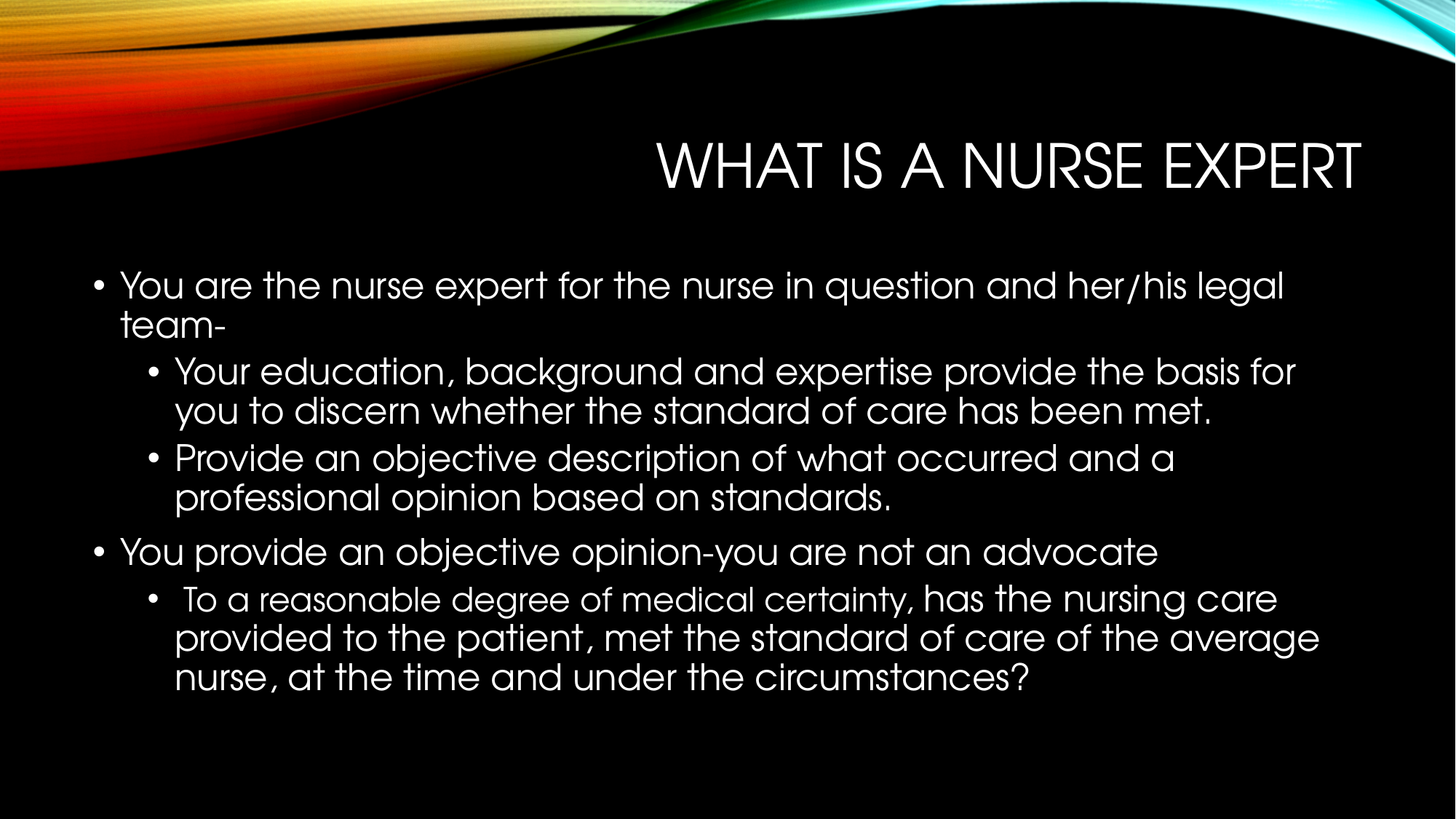

# What is a nurse expert
You are the nurse expert for the nurse in question and her/his legal team-
Your education, background and expertise provide the basis for you to discern whether the standard of care has been met.
Provide an objective description of what occurred and a professional opinion based on standards.
You provide an objective opinion-you are not an advocate
 To a reasonable degree of medical certainty, has the nursing care provided to the patient, met the standard of care of the average nurse, at the time and under the circumstances?